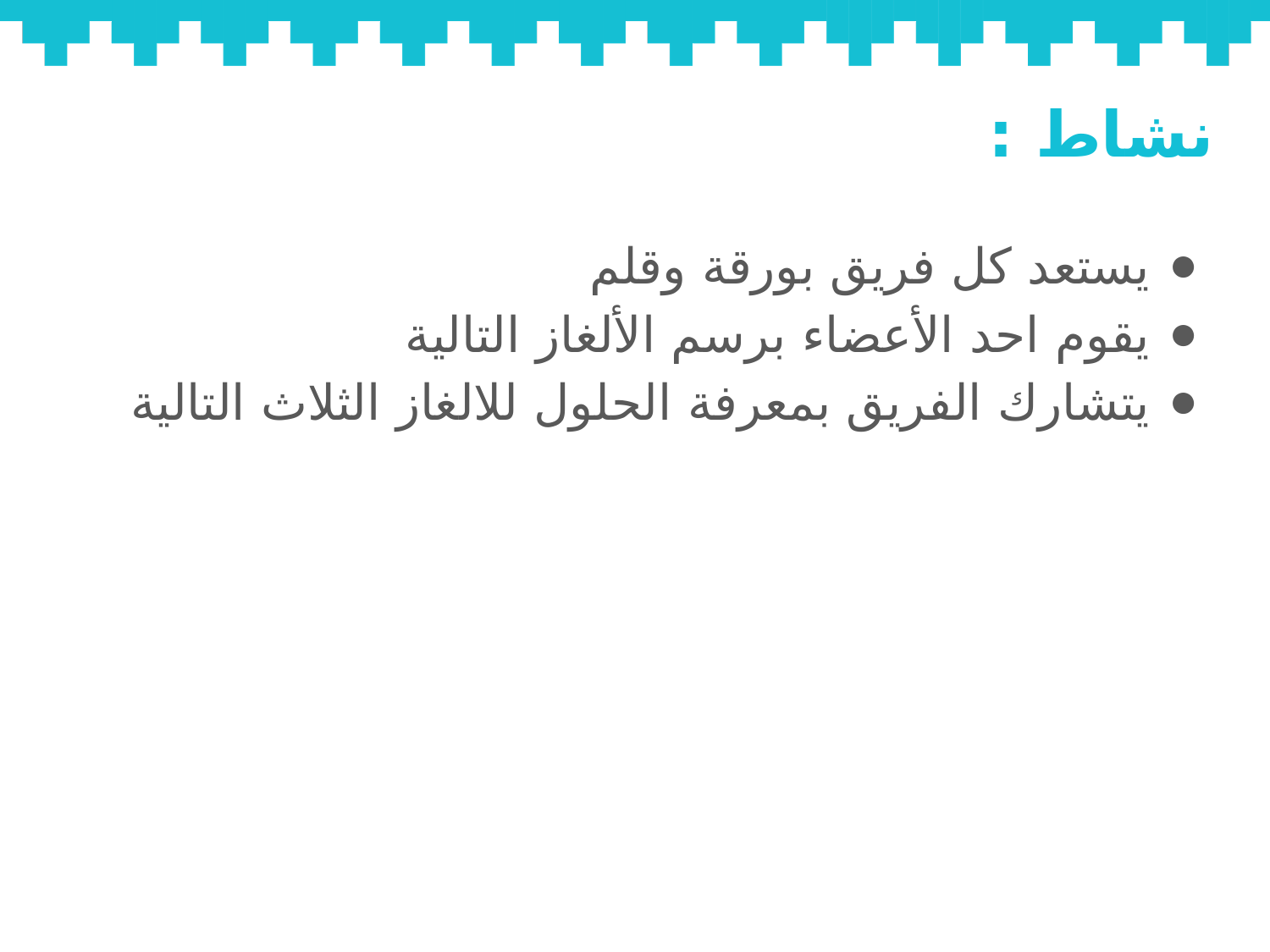

# نشاط :
يستعد كل فريق بورقة وقلم
يقوم احد الأعضاء برسم الألغاز التالية
يتشارك الفريق بمعرفة الحلول للالغاز الثلاث التالية